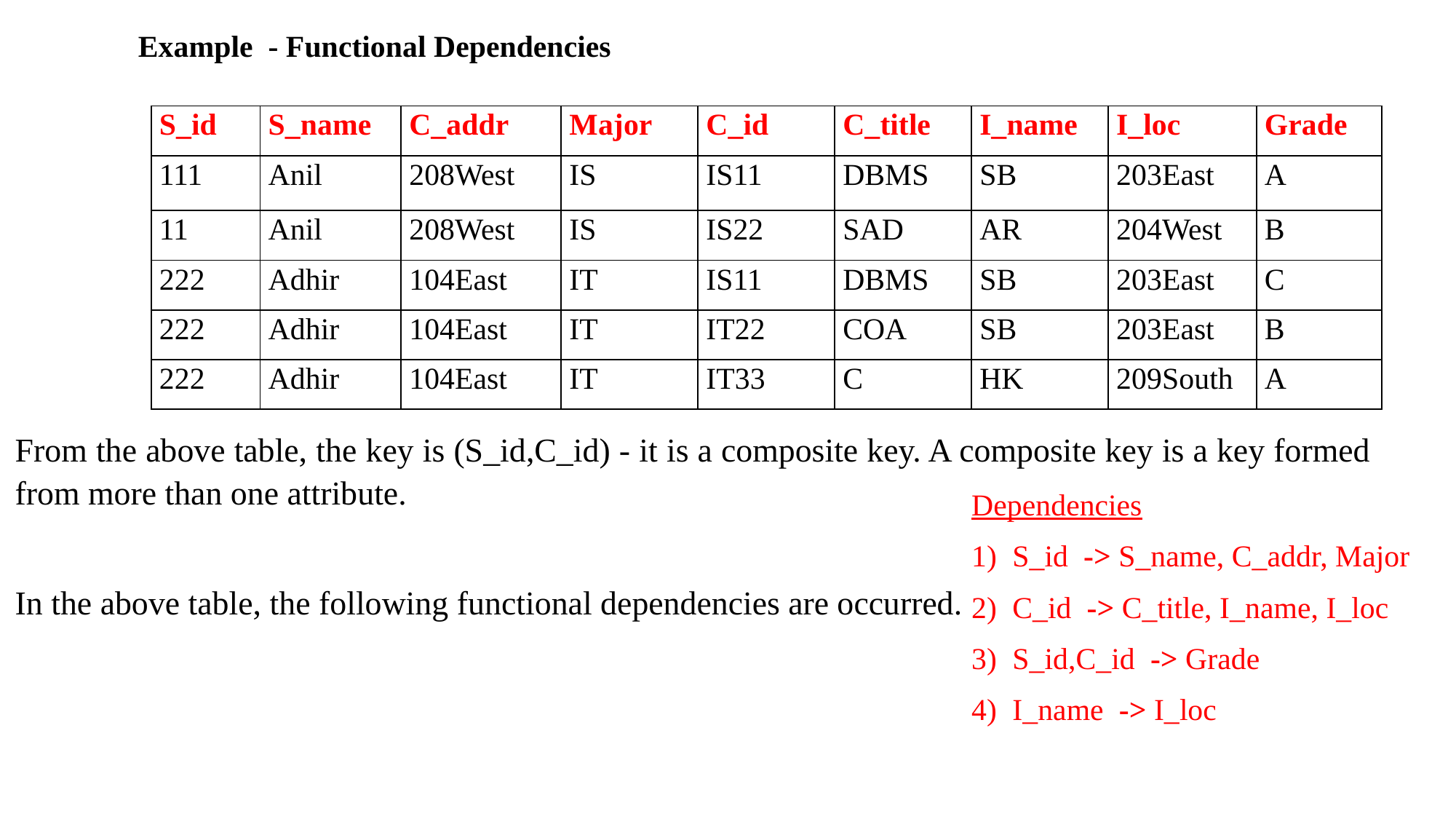

Example  - Functional Dependencies
| S\_id | S\_name | C\_addr | Major | C\_id | C\_title | I\_name | I\_loc | Grade |
| --- | --- | --- | --- | --- | --- | --- | --- | --- |
| 111 | Anil | 208West | IS | IS11 | DBMS | SB | 203East | A |
| 11 | Anil | 208West | IS | IS22 | SAD | AR | 204West | B |
| 222 | Adhir | 104East | IT | IS11 | DBMS | SB | 203East | C |
| 222 | Adhir | 104East | IT | IT22 | COA | SB | 203East | B |
| 222 | Adhir | 104East | IT | IT33 | C | HK | 209South | A |
From the above table, the key is (S_id,C_id) - it is a composite key. A composite key is a key formed from more than one attribute.

In the above table, the following functional dependencies are occurred.

Dependencies
S_id  -> S_name, C_addr, Major
C_id  -> C_title, I_name, I_loc
S_id,C_id  -> Grade
I_name  -> I_loc